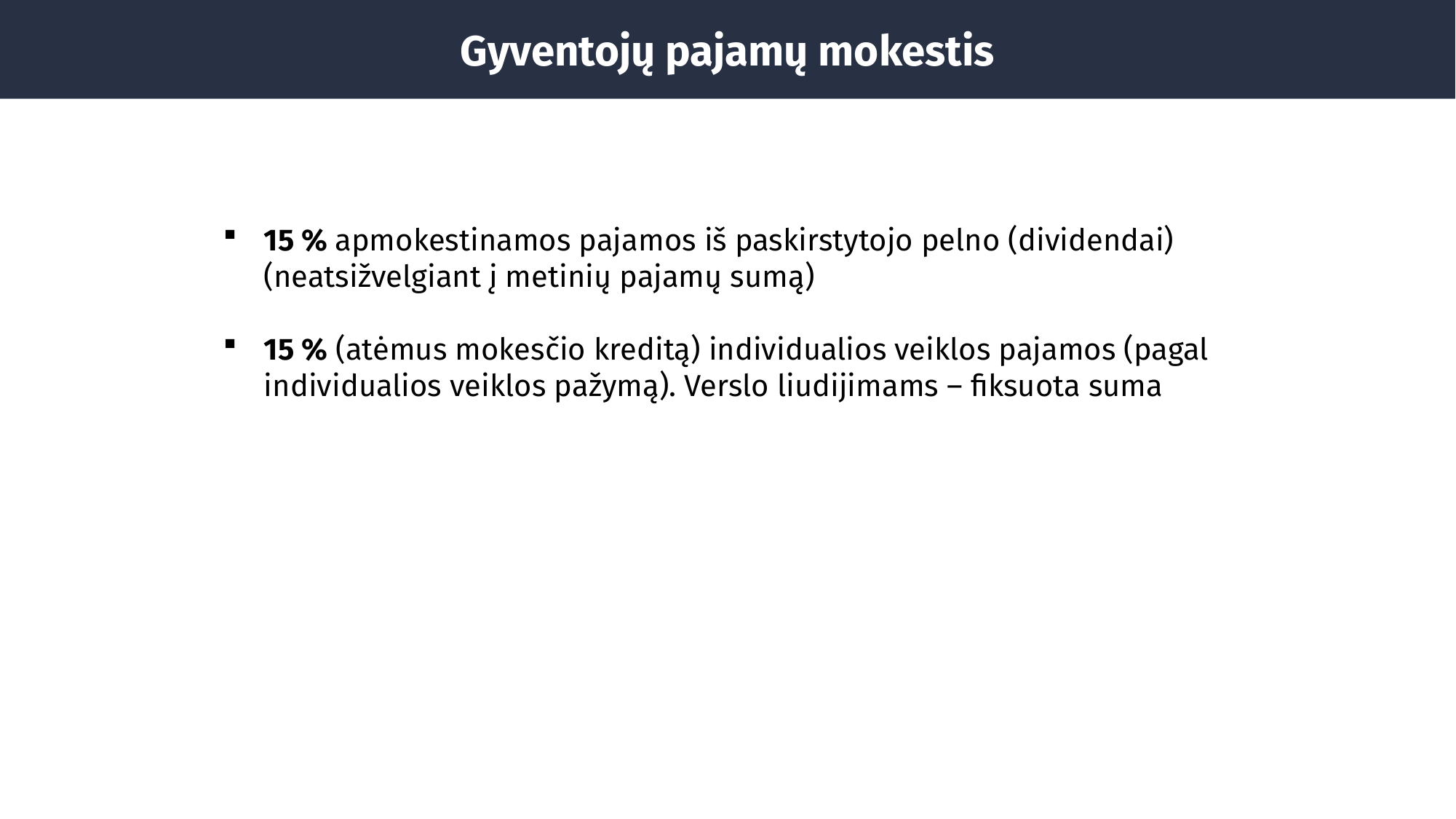

Gyventojų pajamų mokestis
15 % apmokestinamos pajamos iš paskirstytojo pelno (dividendai) (neatsižvelgiant į metinių pajamų sumą)

15 % (atėmus mokesčio kreditą) individualios veiklos pajamos (pagal individualios veiklos pažymą). Verslo liudijimams – fiksuota suma